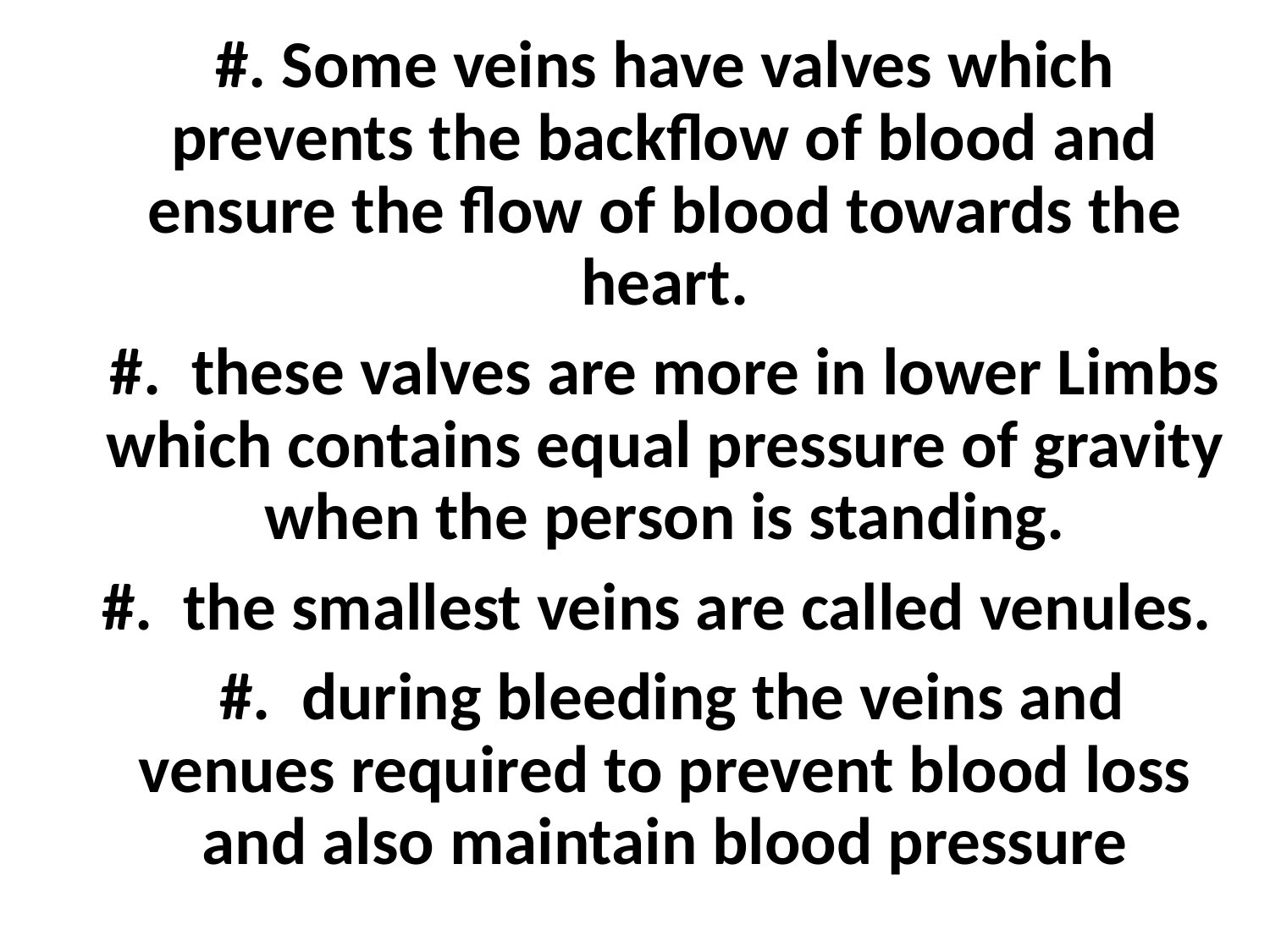

#
#. Some veins have valves which prevents the backflow of blood and ensure the flow of blood towards the heart.
#.  these valves are more in lower Limbs which contains equal pressure of gravity when the person is standing.
#.  the smallest veins are called venules.
 #.  during bleeding the veins and venues required to prevent blood loss and also maintain blood pressure